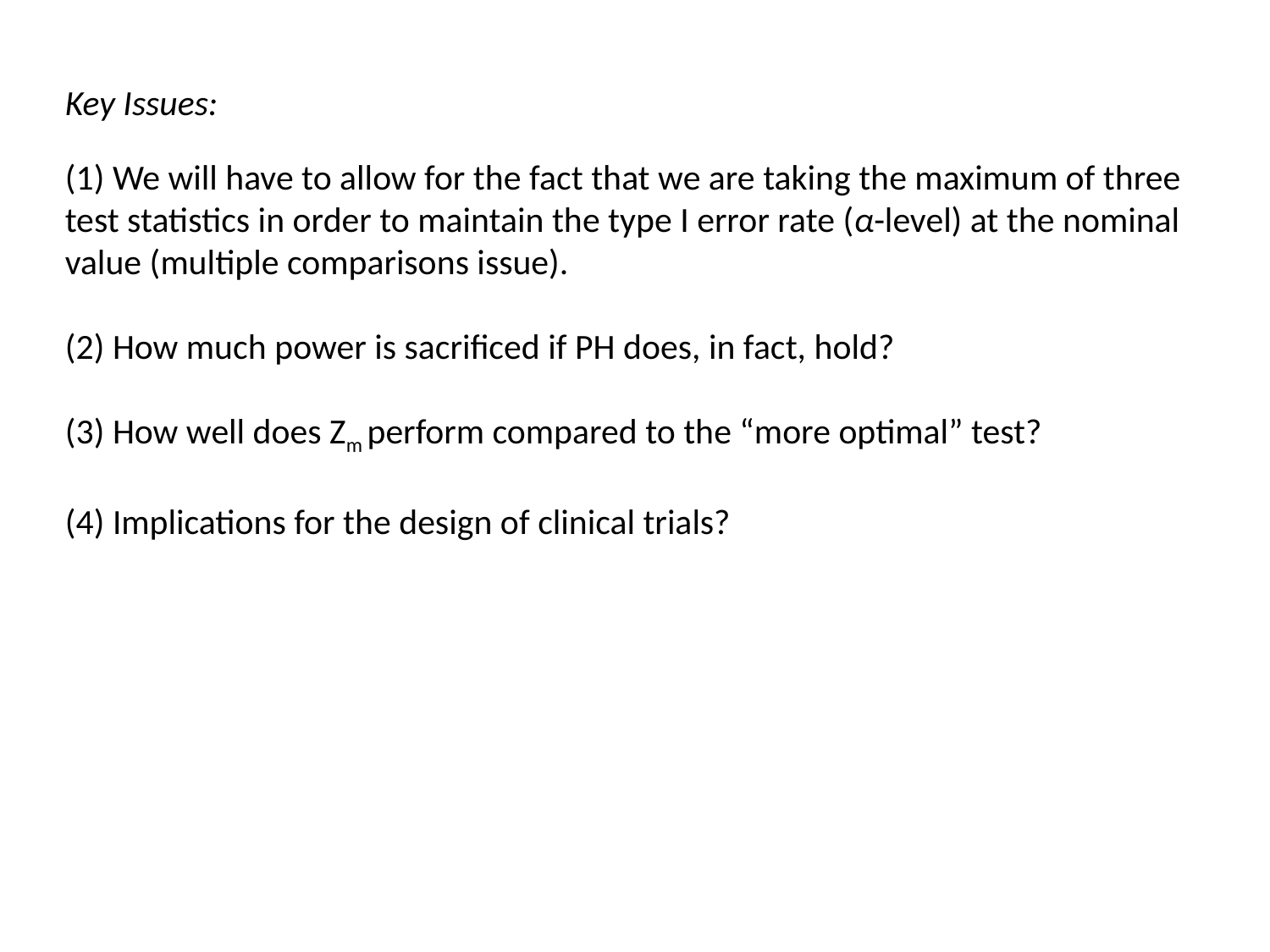

Key Issues:
(1) We will have to allow for the fact that we are taking the maximum of three test statistics in order to maintain the type I error rate (α-level) at the nominal value (multiple comparisons issue).

(2) How much power is sacrificed if PH does, in fact, hold?

(3) How well does Zm perform compared to the “more optimal” test?

(4) Implications for the design of clinical trials?